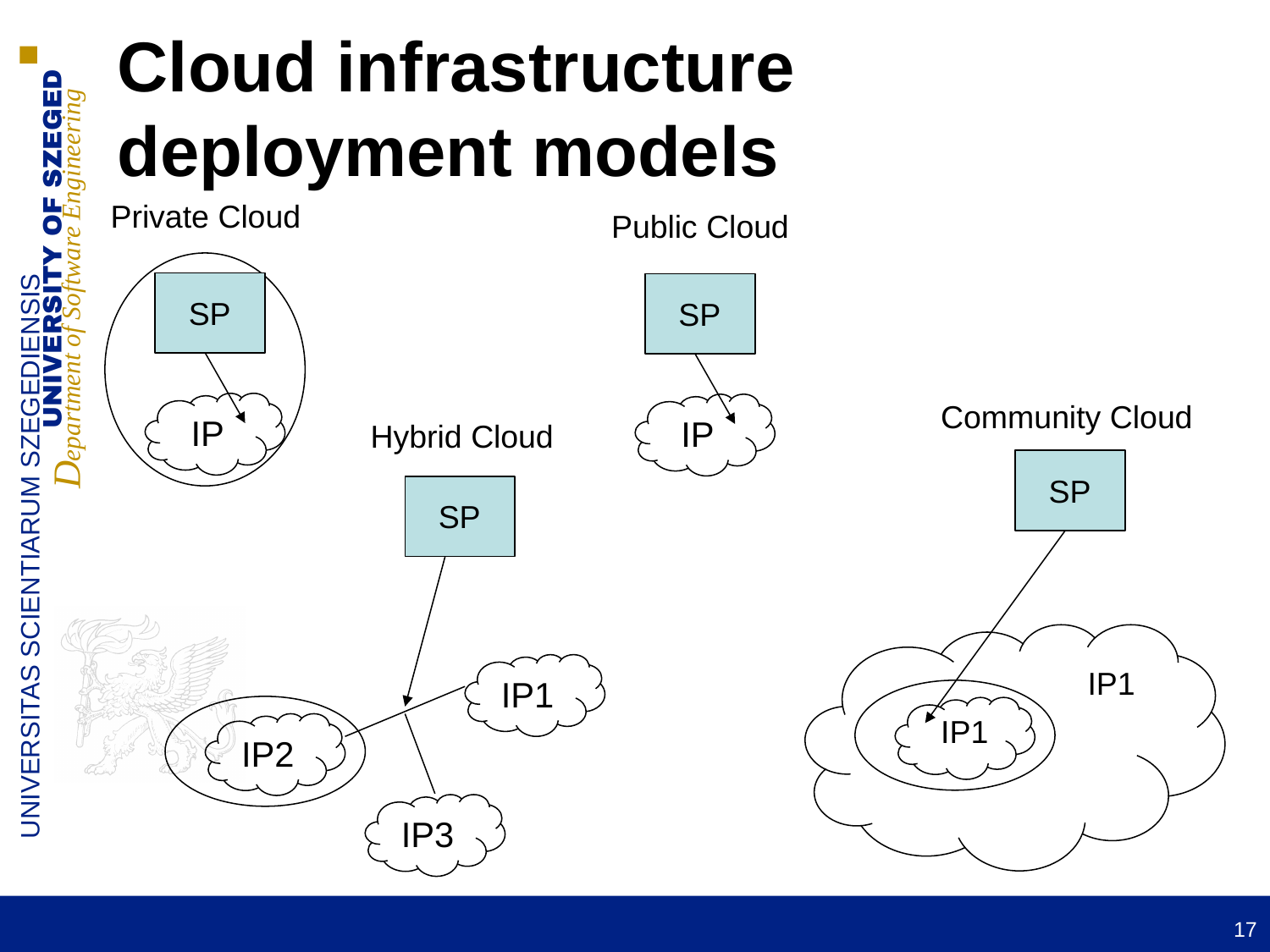

# Cloud infrastructure deployment models
Private Cloud
Public Cloud

SP

SP

IP

IP
Community Cloud
Hybrid Cloud

SP

SP

IP1
IP1

IP1

IP2

IP3
17